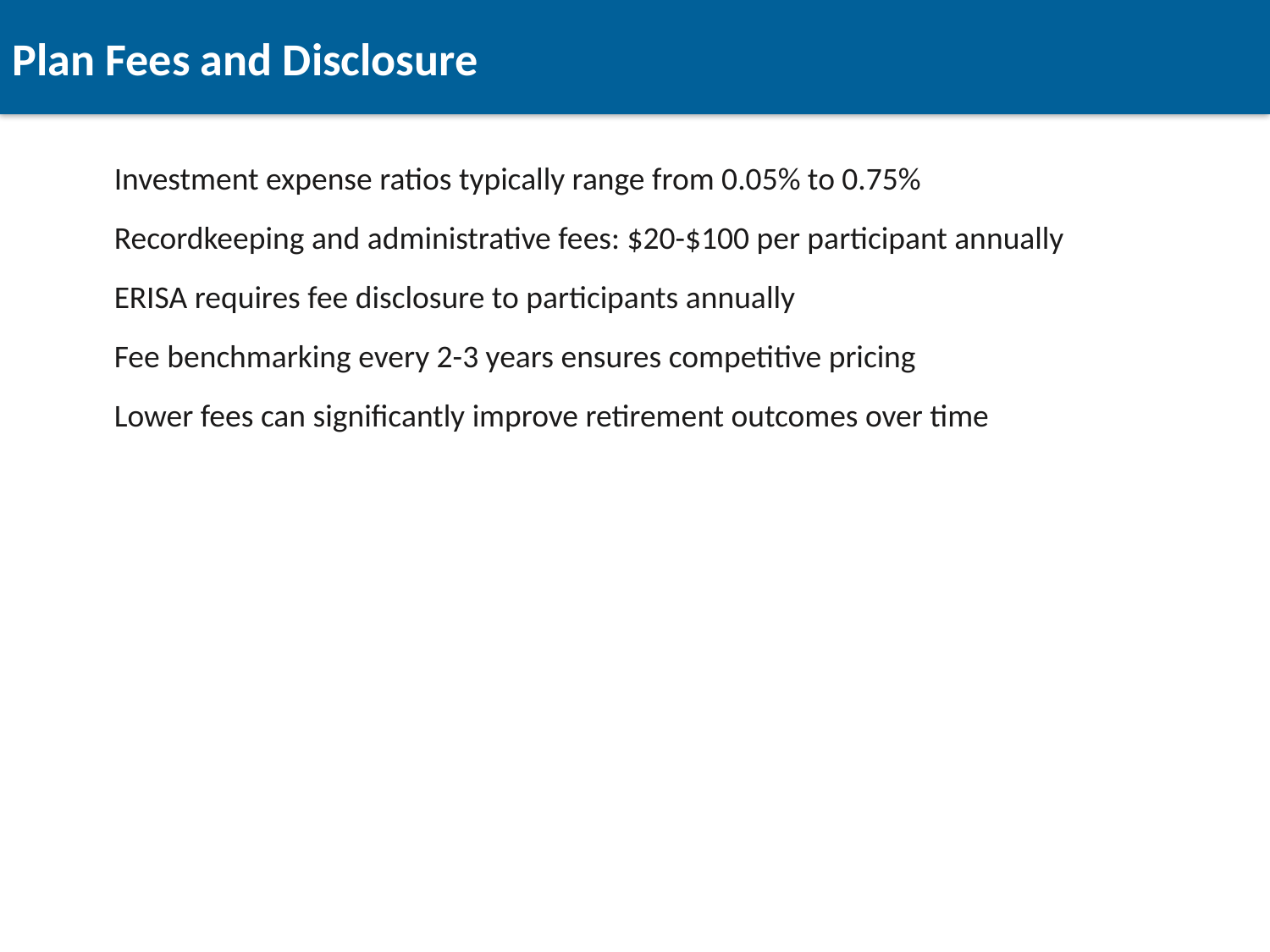

Plan Fees and Disclosure
Investment expense ratios typically range from 0.05% to 0.75%
Recordkeeping and administrative fees: $20-$100 per participant annually
ERISA requires fee disclosure to participants annually
Fee benchmarking every 2-3 years ensures competitive pricing
Lower fees can significantly improve retirement outcomes over time